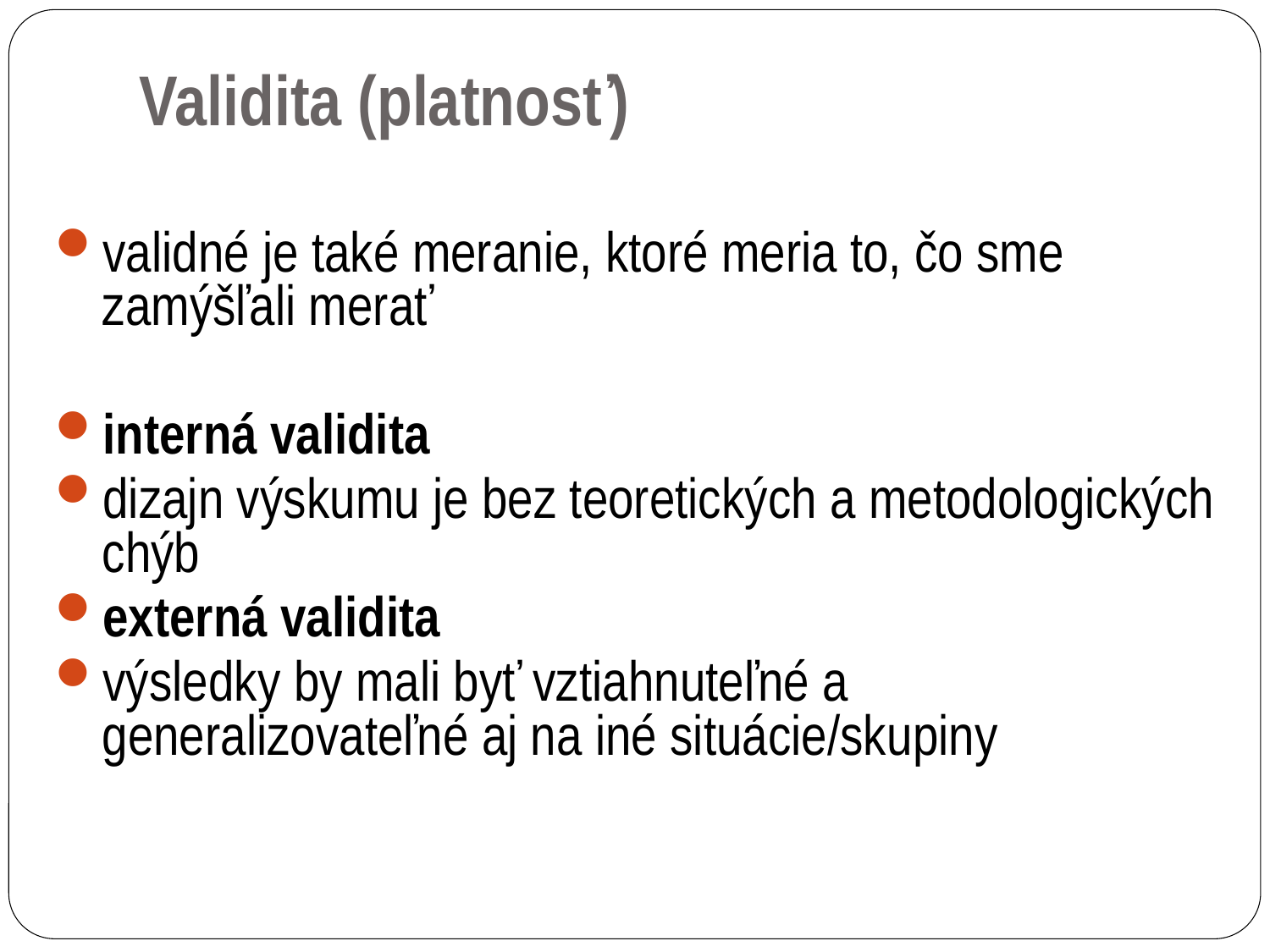

Validita (platnosť)
validné je také meranie, ktoré meria to, čo sme zamýšľali merať

interná validita
dizajn výskumu je bez teoretických a metodologických chýb
externá validita
výsledky by mali byť vztiahnuteľné a generalizovateľné aj na iné situácie/skupiny